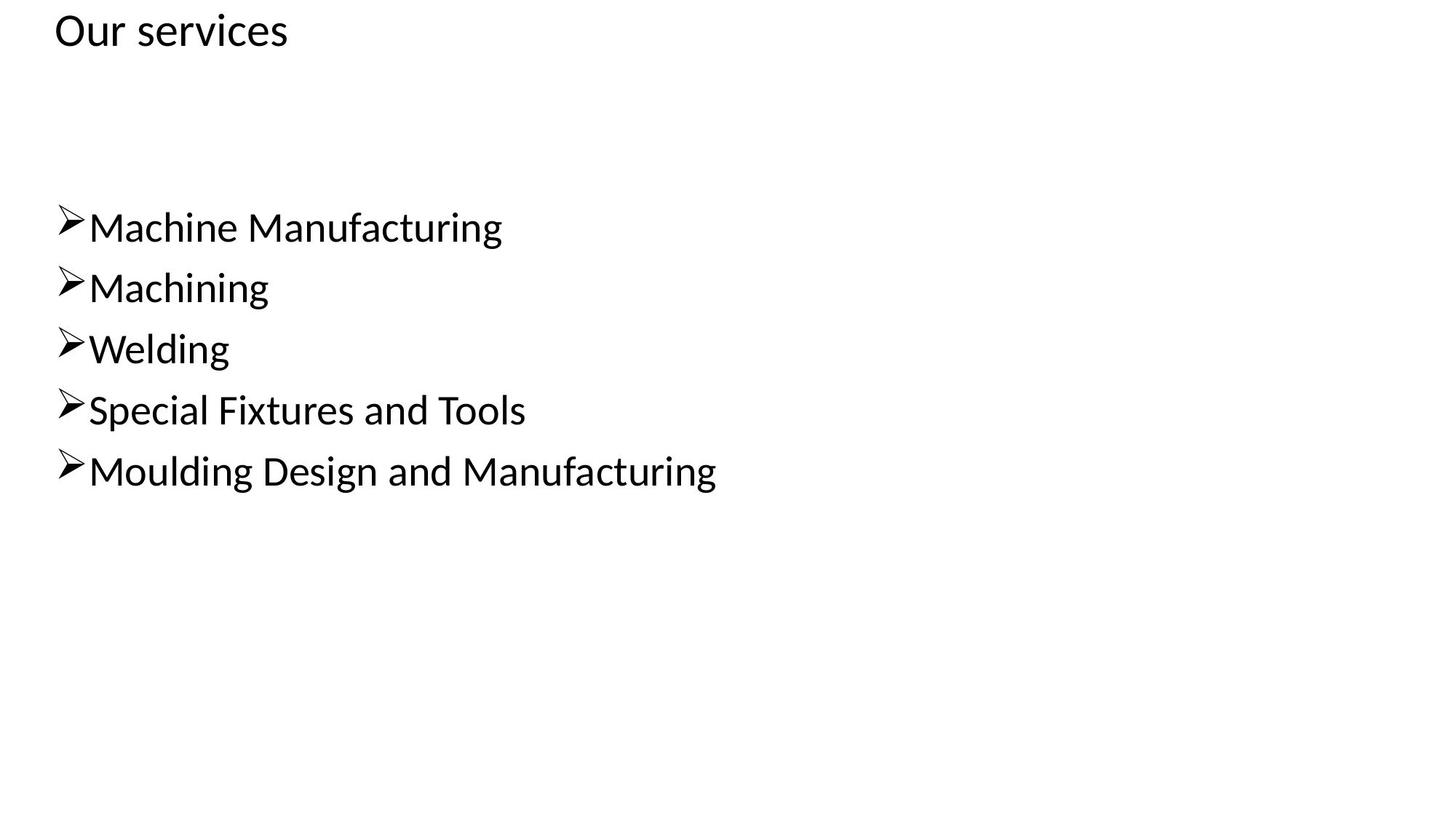

# Our services
Machine Manufacturing
Machining
Welding
Special Fixtures and Tools
Moulding Design and Manufacturing